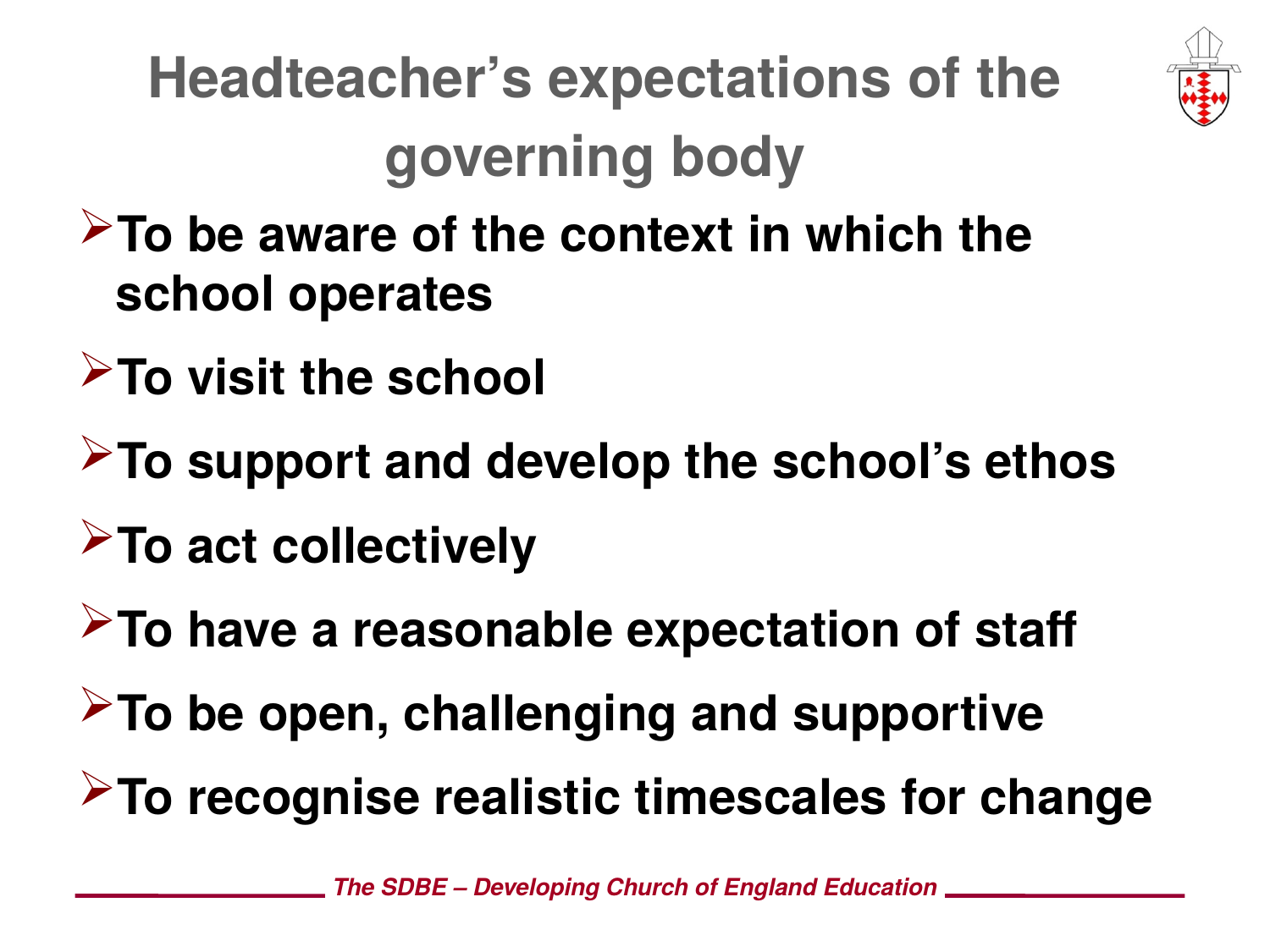

# Headteacher’s expectations of the governing body
To be aware of the context in which the school operates
To visit the school
To support and develop the school’s ethos
To act collectively
To have a reasonable expectation of staff
To be open, challenging and supportive
To recognise realistic timescales for change
The SDBE – Developing Church of England Education